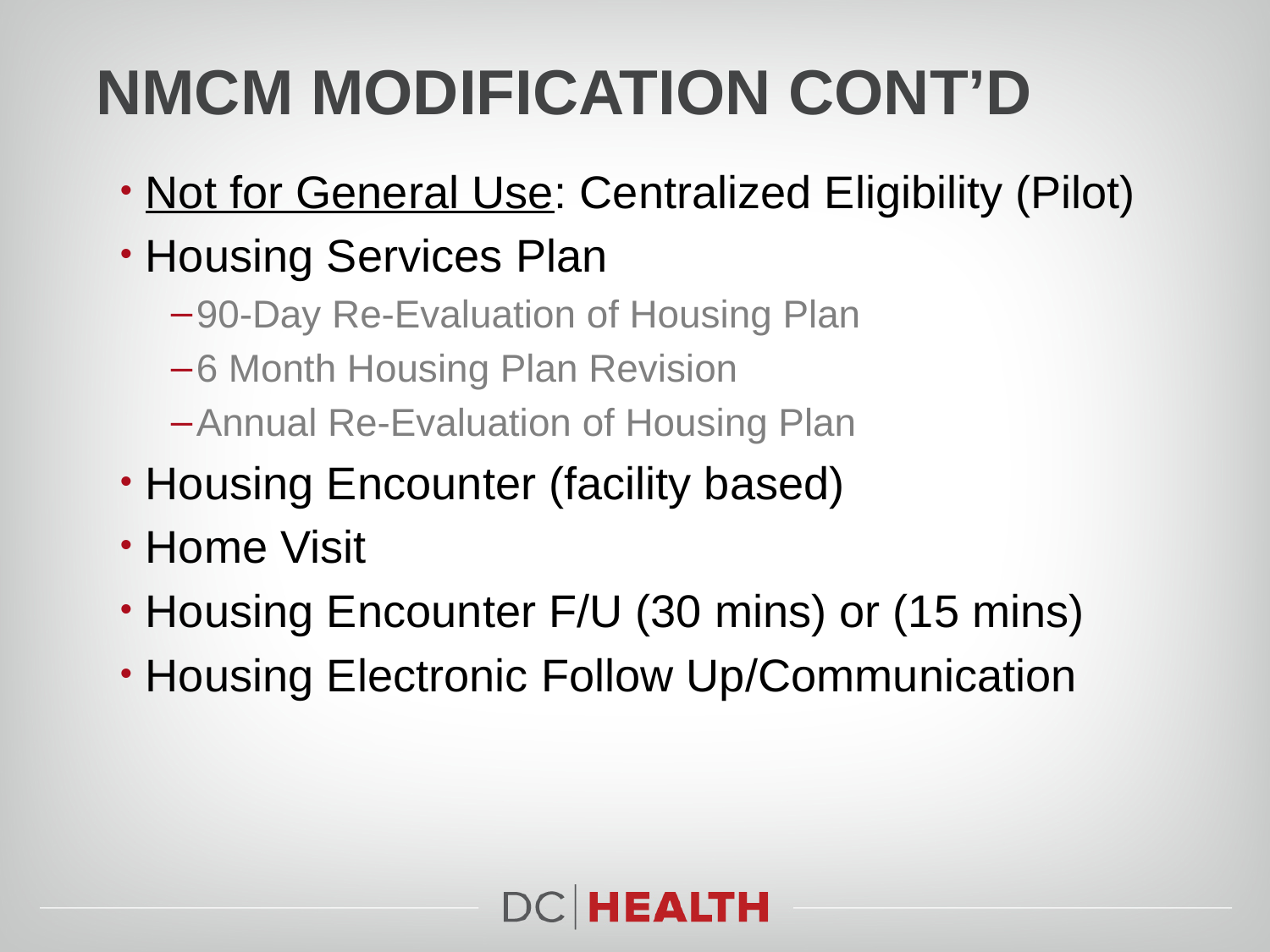

# nMCM Modification Cont’d
Not for General Use: Centralized Eligibility (Pilot)
Housing Services Plan
90-Day Re-Evaluation of Housing Plan
6 Month Housing Plan Revision
Annual Re-Evaluation of Housing Plan
Housing Encounter (facility based)
Home Visit
Housing Encounter F/U (30 mins) or (15 mins)
Housing Electronic Follow Up/Communication